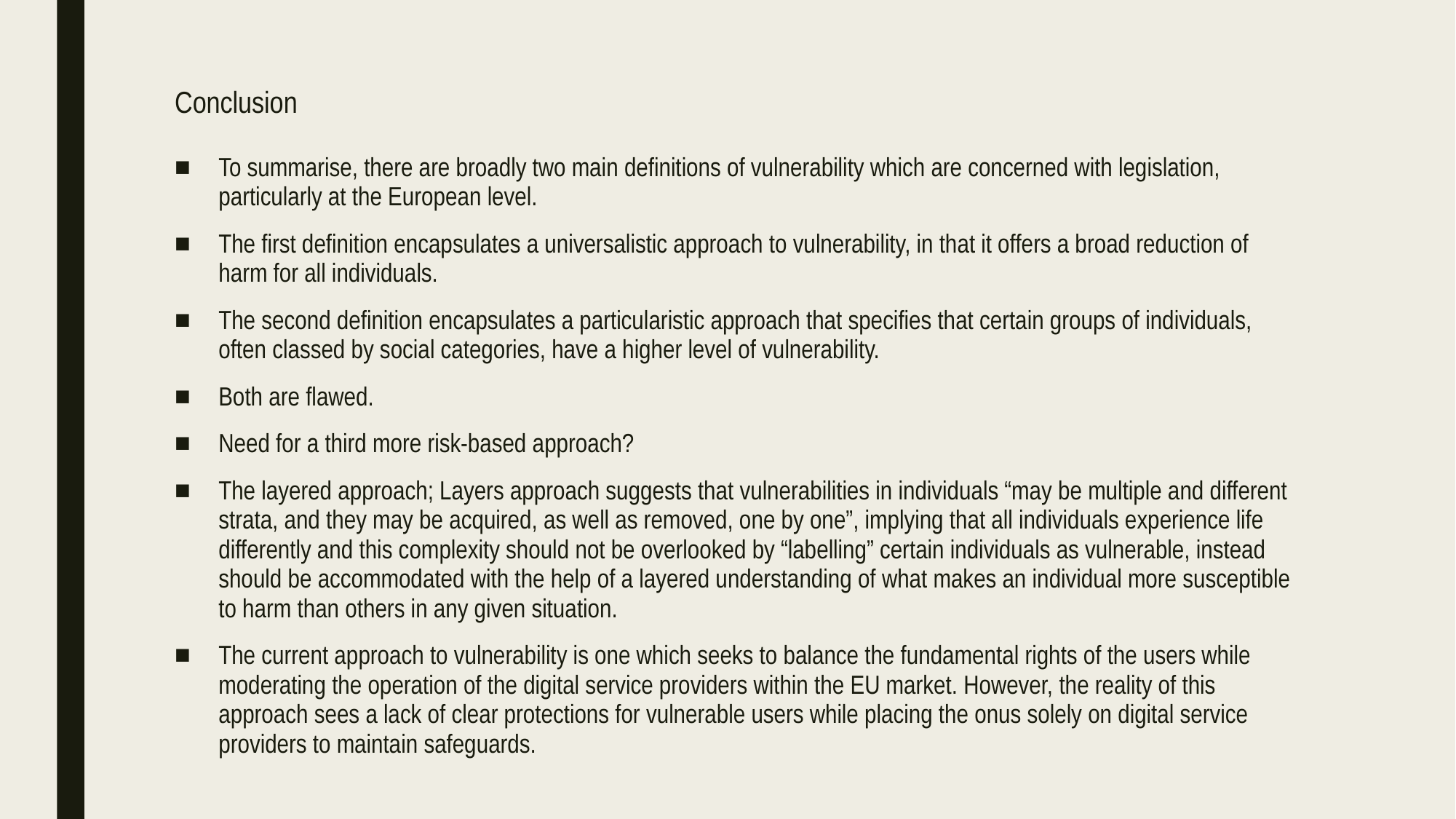

# Conclusion
To summarise, there are broadly two main definitions of vulnerability which are concerned with legislation, particularly at the European level.
The first definition encapsulates a universalistic approach to vulnerability, in that it offers a broad reduction of harm for all individuals.
The second definition encapsulates a particularistic approach that specifies that certain groups of individuals, often classed by social categories, have a higher level of vulnerability.
Both are flawed.
Need for a third more risk-based approach?
The layered approach; Layers approach suggests that vulnerabilities in individuals “may be multiple and different strata, and they may be acquired, as well as removed, one by one”, implying that all individuals experience life differently and this complexity should not be overlooked by “labelling” certain individuals as vulnerable, instead should be accommodated with the help of a layered understanding of what makes an individual more susceptible to harm than others in any given situation.
The current approach to vulnerability is one which seeks to balance the fundamental rights of the users while moderating the operation of the digital service providers within the EU market. However, the reality of this approach sees a lack of clear protections for vulnerable users while placing the onus solely on digital service providers to maintain safeguards.